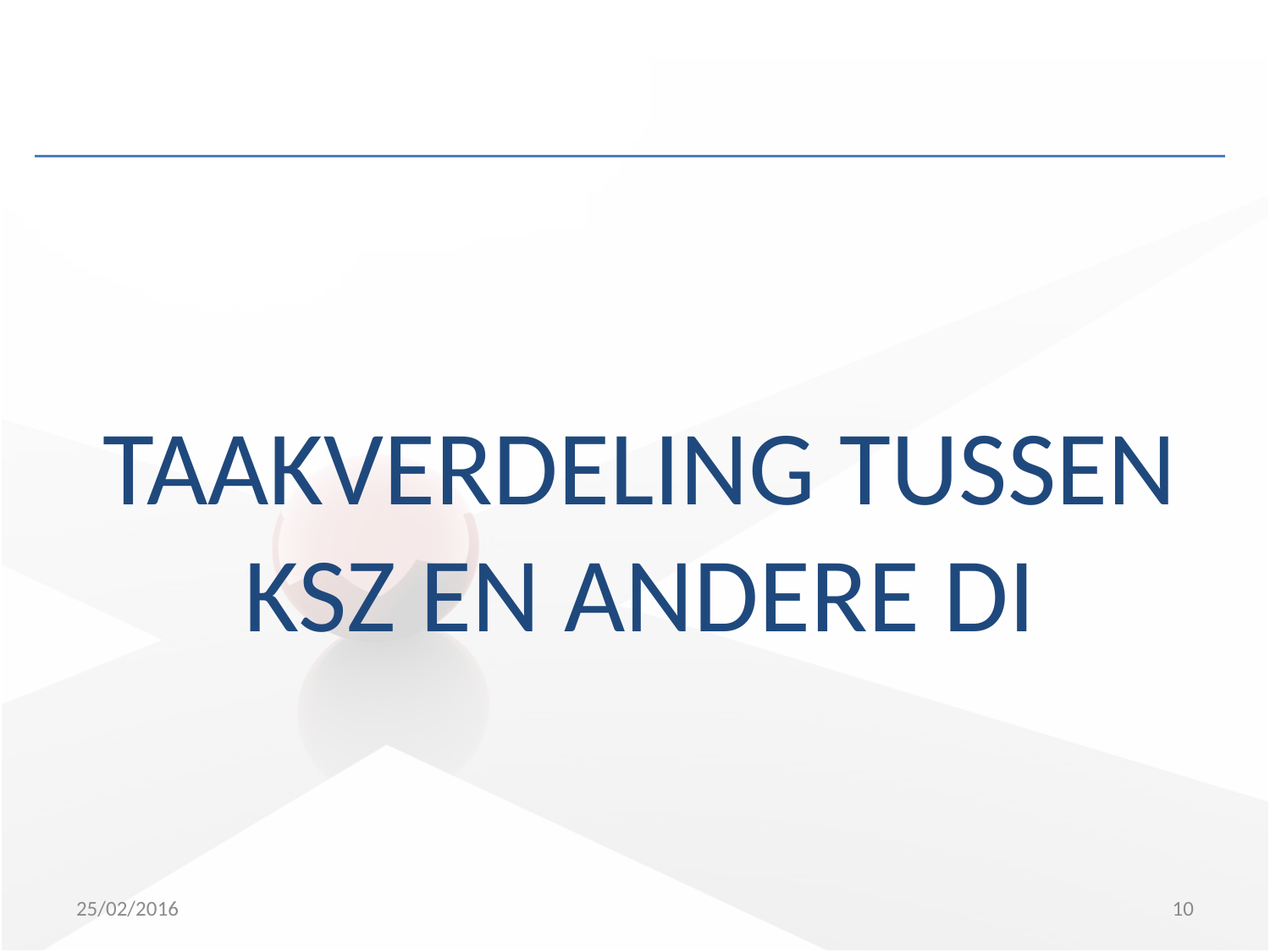

Taakverdeling tussen KSZ en andere DI
25/02/2016
10